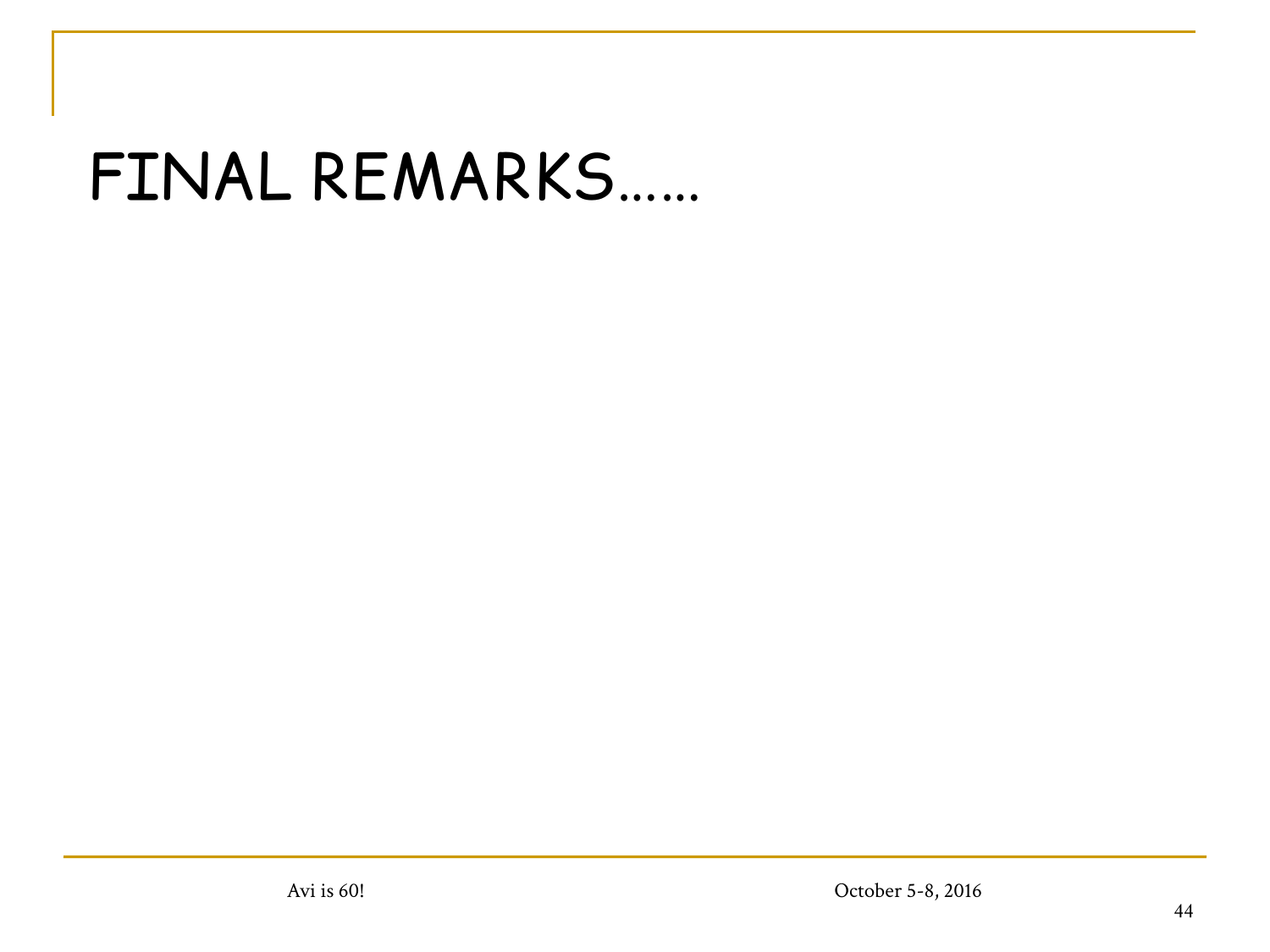

#
 FINAL REMARKS……

44
Avi is 60!                                                                                                     October 5-8, 2016